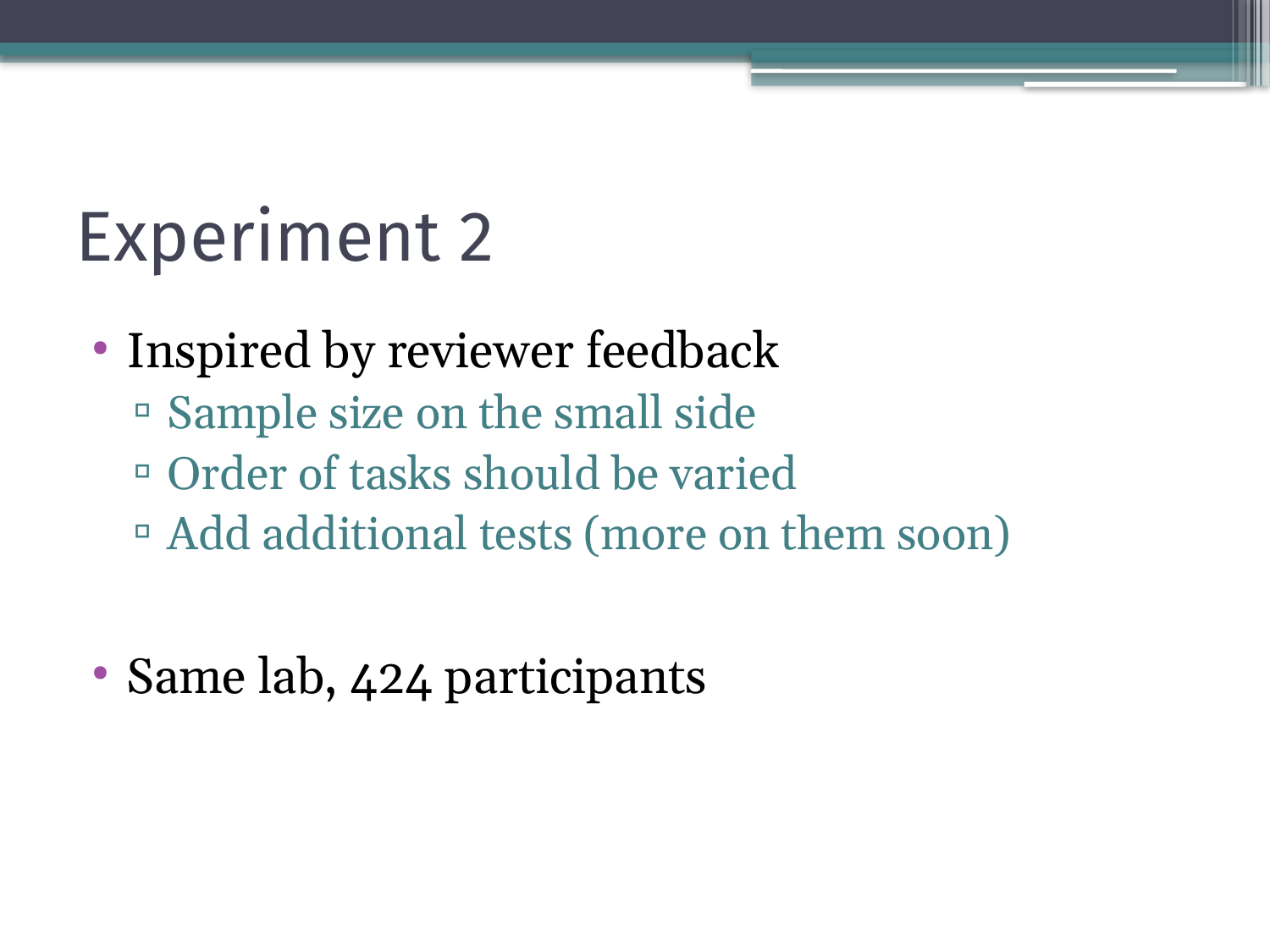

# Experiment 2
Inspired by reviewer feedback
Sample size on the small side
Order of tasks should be varied
Add additional tests (more on them soon)

Same lab, 424 participants